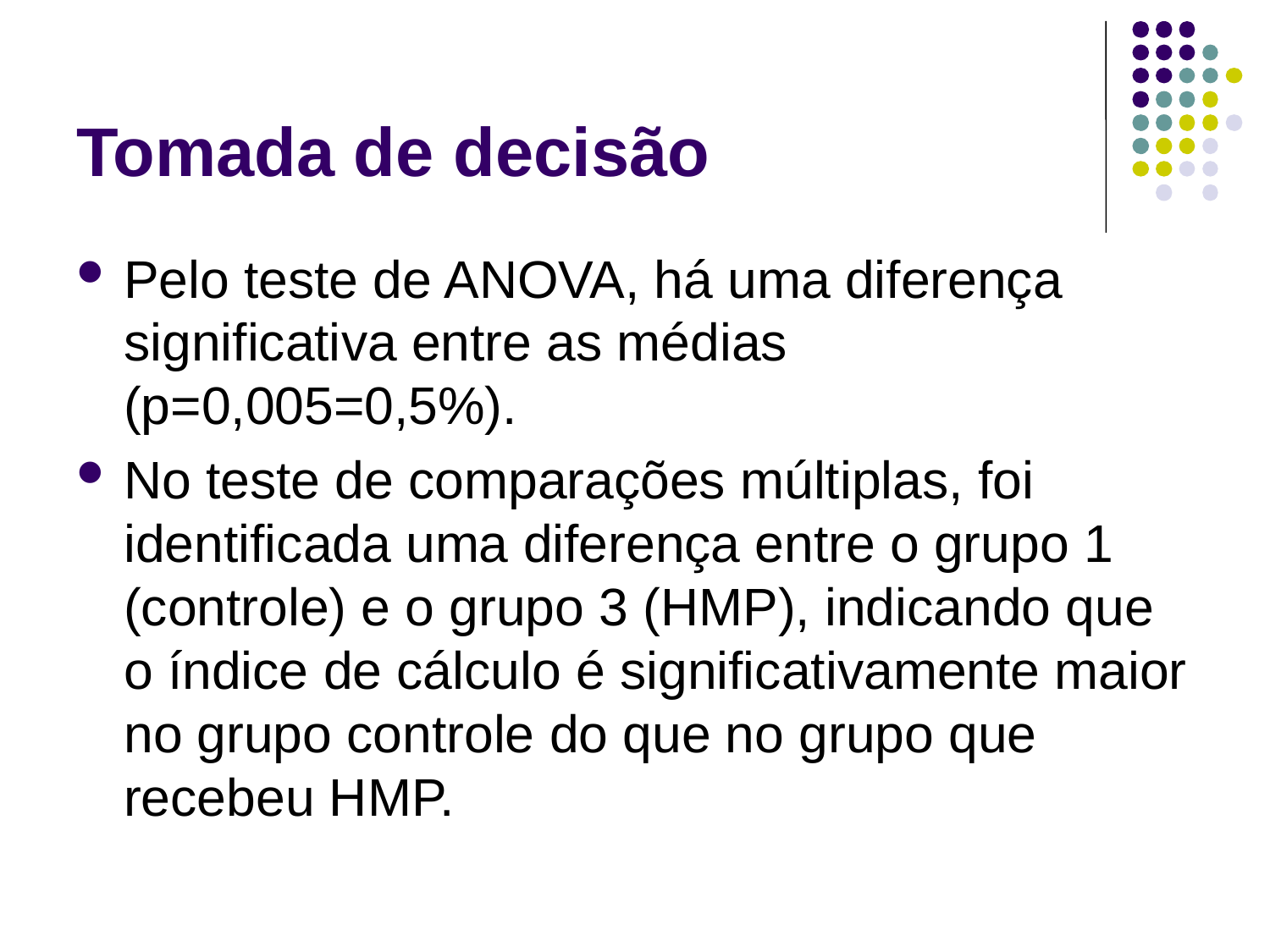

# Tomada de decisão
Pelo teste de ANOVA, há uma diferença significativa entre as médias (p=0,005=0,5%).
No teste de comparações múltiplas, foi identificada uma diferença entre o grupo 1 (controle) e o grupo 3 (HMP), indicando que o índice de cálculo é significativamente maior no grupo controle do que no grupo que recebeu HMP.